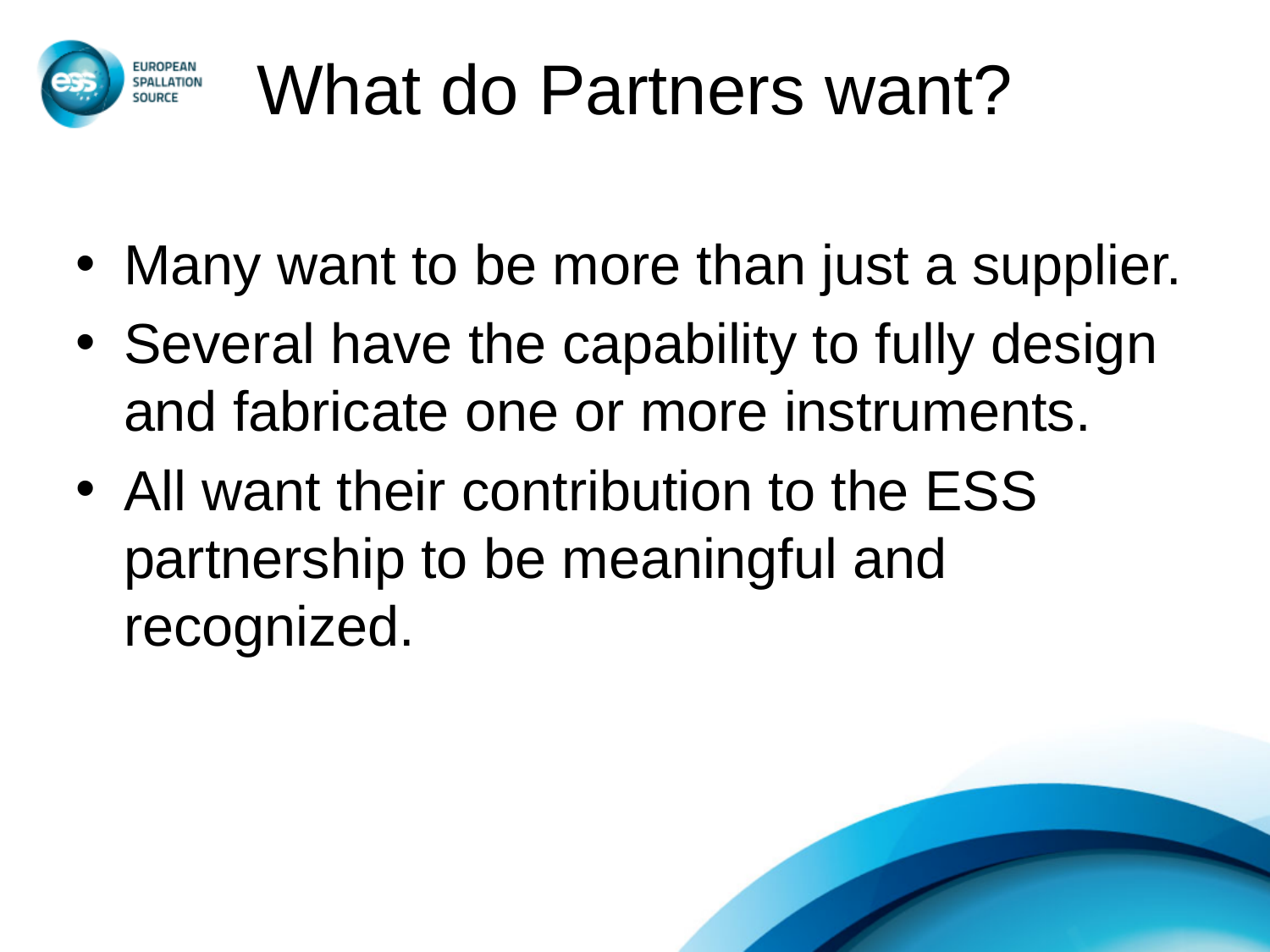

# What do Partners want?
Many want to be more than just a supplier.
Several have the capability to fully design and fabricate one or more instruments.
All want their contribution to the ESS partnership to be meaningful and recognized.